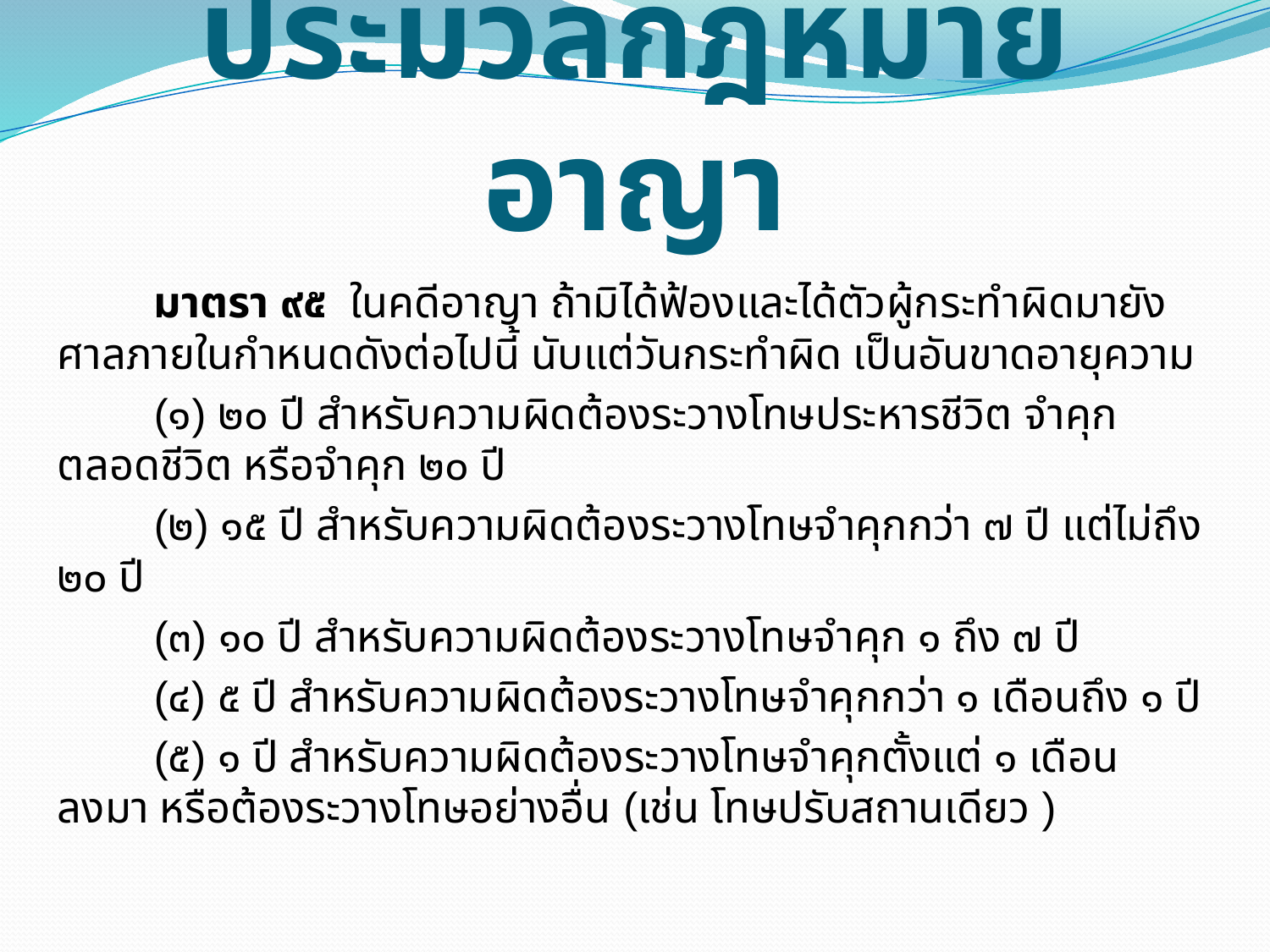

# ประมวลกฎหมายอาญา
	มาตรา ๙๕  ในคดีอาญา ถ้ามิได้ฟ้องและได้ตัวผู้กระทำผิดมายังศาลภายในกำหนดดังต่อไปนี้ นับแต่วันกระทำผิด เป็นอันขาดอายุความ
	(๑) ๒๐ ปี สำหรับความผิดต้องระวางโทษประหารชีวิต จำคุกตลอดชีวิต หรือจำคุก ๒๐ ปี
	(๒) ๑๕ ปี สำหรับความผิดต้องระวางโทษจำคุกกว่า ๗ ปี แต่ไม่ถึง ๒๐ ปี
	(๓) ๑๐ ปี สำหรับความผิดต้องระวางโทษจำคุก ๑ ถึง ๗ ปี
	(๔) ๕ ปี สำหรับความผิดต้องระวางโทษจำคุกกว่า ๑ เดือนถึง ๑ ปี
	(๕) ๑ ปี สำหรับความผิดต้องระวางโทษจำคุกตั้งแต่ ๑ เดือน ลงมา หรือต้องระวางโทษอย่างอื่น (เช่น โทษปรับสถานเดียว )